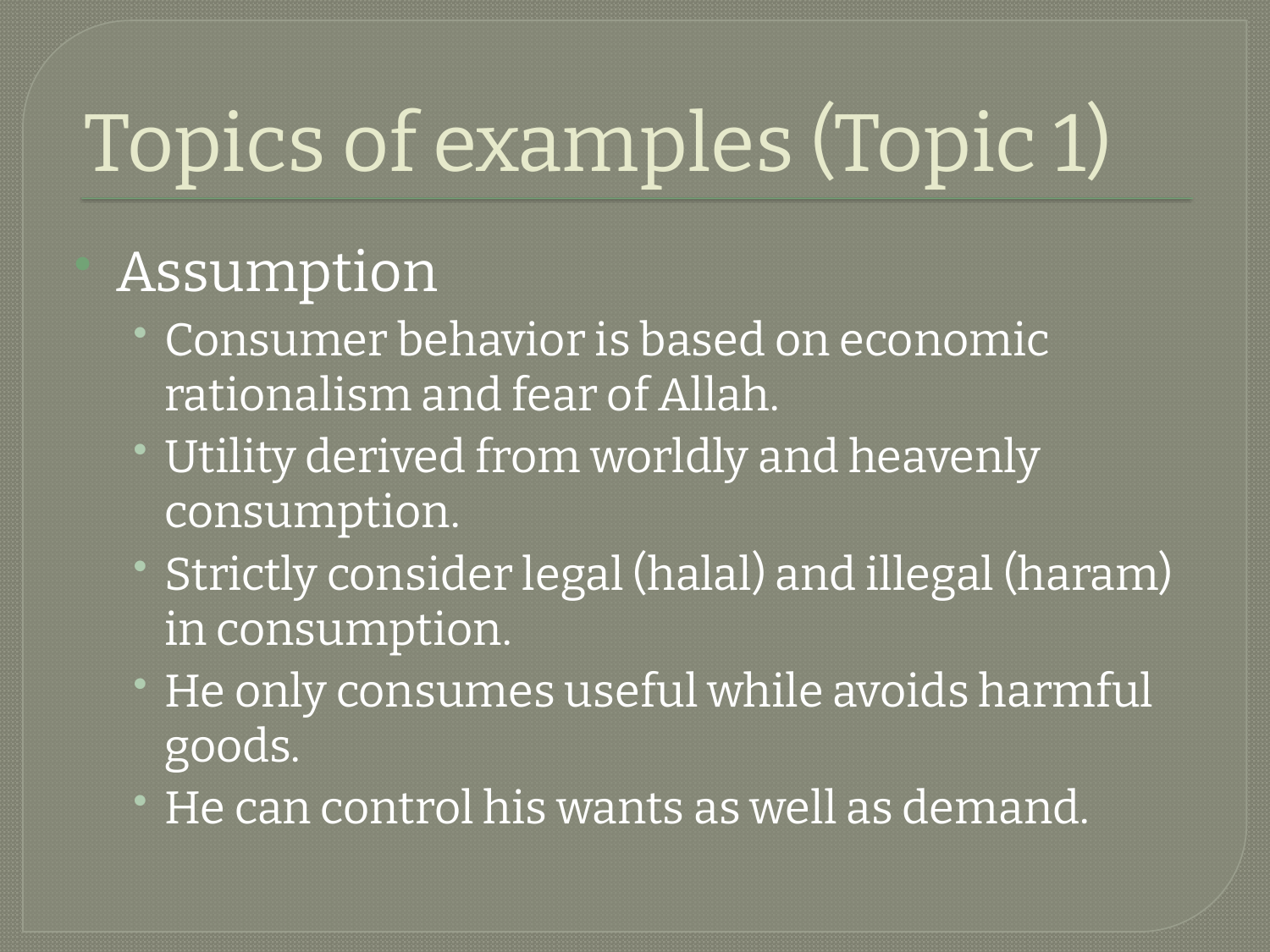

# Topics of examples (Topic 1)
Assumption
Consumer behavior is based on economic rationalism and fear of Allah.
Utility derived from worldly and heavenly consumption.
Strictly consider legal (halal) and illegal (haram) in consumption.
He only consumes useful while avoids harmful goods.
He can control his wants as well as demand.